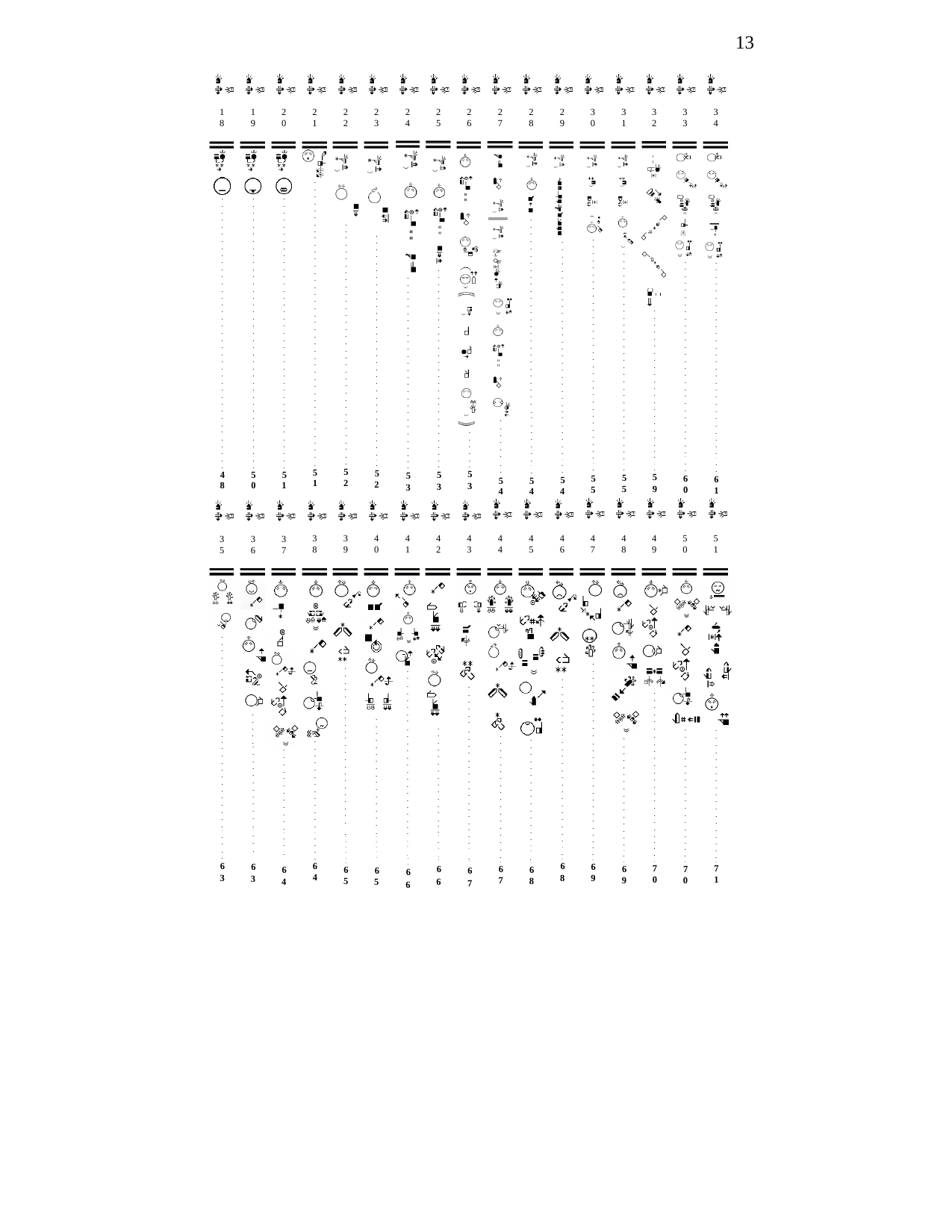

13

1
8
1
9
2
0
2
1
2
2
2
3
2
4
2
5
2
6
2
7
2
8
2
9
3
0
3
1
3
2
3
3
3
4

.
.
.
.
.
.
.
.
.
.
.
.
.
.
.
.
.
.
.
.
.
.
.
.
.
.
.
.
.
.
.
.
.
.
.
.
.
.
.
.
.
5
1

.
.
.
.
.
.
.
.
.
.
.
.
.
.
.
.
.
.
.
.
.
.
.
.
.
.
.
.
.
.
.
.
.
.
.
.
.
.
.
4
8
.
.
.
.
.
.
.
.
.
.
.
.
.
.
.
.
.
.
.
.
.
.
.
.
.
.
.
.
.
.
.
.
.
.
.
.
.
.
.
5
0
.
.
.
.
.
.
.
.
.
.
.
.
.
.
.
.
.
.
.
.
.
.
.
.
.
.
.
.
.
.
.
.
.
.
.
.
.
.
.
5
1

.
.
.
.
.
.
.
.
.
.
.
.
.
.
.
.
.
.
.
.
.
.
.
.
.
.
.

.
.
.
.
.
.
.
.
.
.
.
.
.
.
.
.
.
.
.
.
.
.
.
.
.
.
.
.
.
.
.
.
.
.
.
5
2

.
.
.
.
.
.
.
.
.
.
.
.
.
.
.
.
.
.
.
.
.
.
.
.
.
.
.
.
.
.
.
.
.
.
5
2
.
.
.
.
.
.
.
.
.
.
.
.
.
.
.
.
.
.
.
.
.
.
.
.
.
.
.
.
.
.
.
.
.
.
5
5

.
.
.
.
.
.
.
.
.
.
.
.
.
.
.
.
.
.
.
.
.
.
.
.
.
.
.
.
.
.
.
.
.
.
5
4

.
.
.
.
.
.
.
.
.
.
.
.
.
.
.
.
.
.
.
.
.
.
.
.
.
.
.
.
.
.
.
.
5
5
.
.
.
.
.
.
.
.
.
.
.
.
.
.
.
.
.
.
.
.
.
.
.
.
.
.
.
.
.
.
.
6
0
.
.
.
.
.
.
.
.
.
.
.
.
.
.
.
.
.
.
.
.
.
.
.
.
.
.
.
.
.
.
.
6
1
.
.
.
.
.
.
.
.
.
.
.
.
.
.
.
.
.
.
.
.
.
.
.
.
.
.
.
.
.
5
3
.
.
.
.
.
.
.
.
.
.
.
.
.
.
.
.
.
.
.
.
.
.
.
.
.
.
.
.
5
3

.
.
.
.
.
.
.
.
.
.
.
.
.
.
.
.
.
.
.
.
.
.
.
.
5
9
.
.
.
.
.
.
.
.
.
.
5
4
.
.
.
.
.
.
.
.
5
4
.
.
.
.
.
.
5
3

3
8
3
9
4
0
4
7
4
8
4
9
5
0
5
1
4
1
4
2
4
3
4
4
4
5
4
6
3
5
3
6
3
7

.
.
.
.
.
.
.
.
.
.
.
.
.
.
.
.
.
.
.
.
.
.
.
.
.
.
.
.
.
.
.
.
.
6
3

.
.
.
.
.
.
.
.
.
.
.
.
.
.
.
.
.
.
.
.
.
.
.
.
.
.
.
.
.
6
9

.
.
.
.
.
.
.
.
.
.
.
.
.
.
.
.
.
.
.
.
.
.
.

.
.
.
.
.
.
.
.
.
.
.
.
.
.
.
.
.
.
.
.
.
.
.
.
.
.
.

.
.
.
.
.
.
.
.
.
.
.
.
.
.
.
.
.
.
.
.
.
.
.
.
.
.
.
6
8

.
.
.
.
.
.

.
.
.
.
.
.
.
.
.
.
.
.
.
.
.
.
.
.
.
.
.
.
.
.
.
7
0

.
.
.
.

.
.
.
.
.
.
.
.
.
.
.
.
.
.
.
.
.
.
.
.
.
.

.
.
.
.
.
.
.
.
.
.
.
.
.
.
.
.
.
.
.
.
.
.
.
.
.
.
.
.
.
.
.
.
.
.
.
.
.
.
.
7
0
.
.
.
.
.
.
.
.
.
.
.
.
.
.
.
.
.
.
.
.
7
1
.
.
.
.
.
.
.
.
.
.
.
.
.
.
.
.
.
.
.
.
.
.
.
.
.
.
.
.
.
.
.
.
.
.
.
.
.
6
7
.
.
.
.
.
.
.
.
.
.
.
.
.
.
.
.
.
.
.
6
9
.
.
.
.
.
.
.
.
.
.
.
.
.
.
.
.
.
.
.
.
.
.
.
.
.
.
.
.
.
.
.
.
.
.
.
6
4
.
.
.
.
.
.
.
.
.
.
.
.
.
.
.
.
.
.
.
.
.
.
.
.
.
.
.
.
.
.
.
.
.
.
.
.
.
.
.
.
6
5
.
.
.
.
.
.
6
6
.
6
6
.
6
7
.
6
8
6
3
6
4
6
5